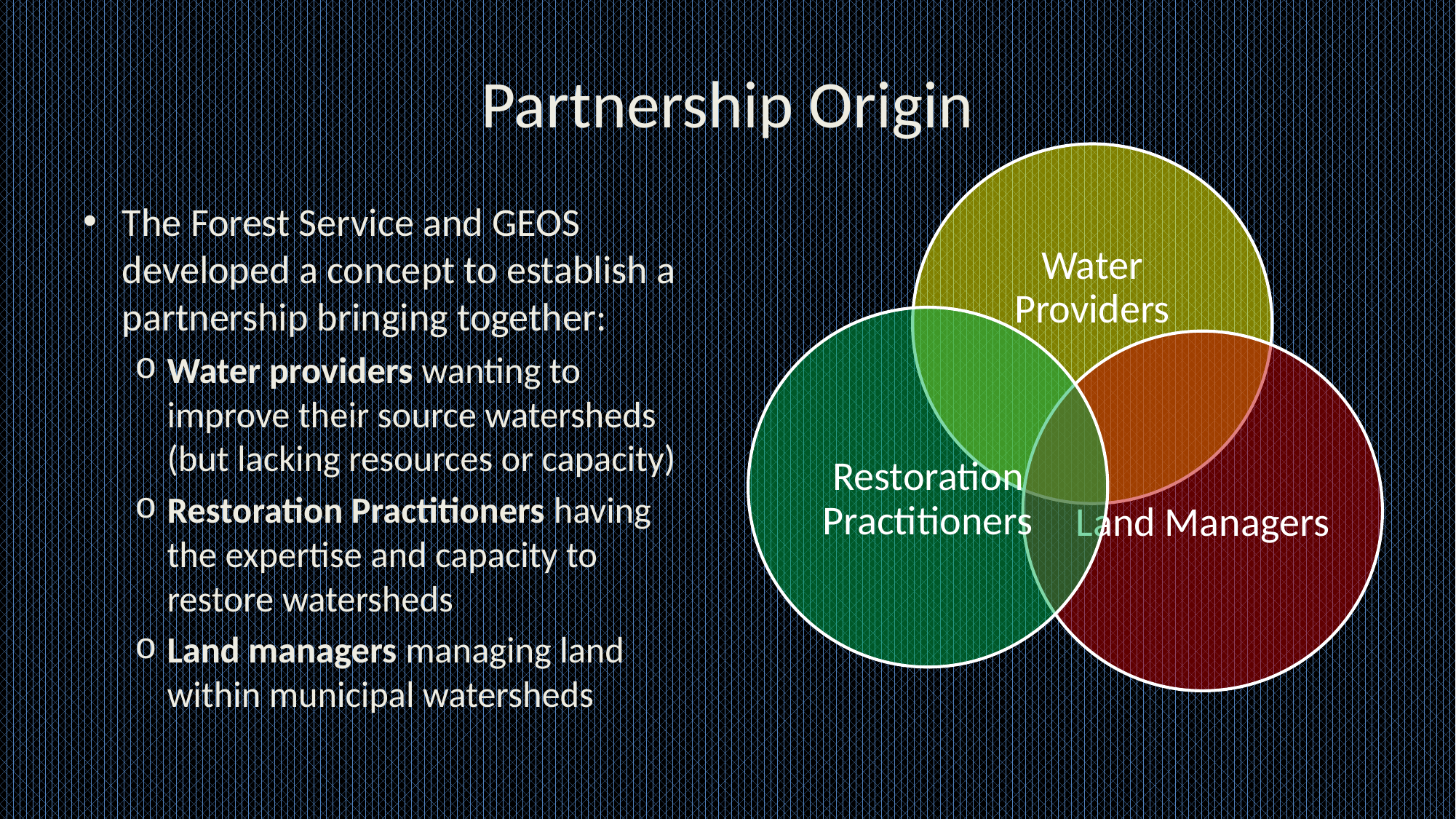

# Partnership Origin
Water Providers
Land Managers
Restoration Practitioners
The Forest Service and GEOS developed a concept to establish a partnership bringing together:
Water providers wanting to improve their source watersheds (but lacking resources or capacity)
Restoration Practitioners having the expertise and capacity to restore watersheds
Land managers managing land within municipal watersheds